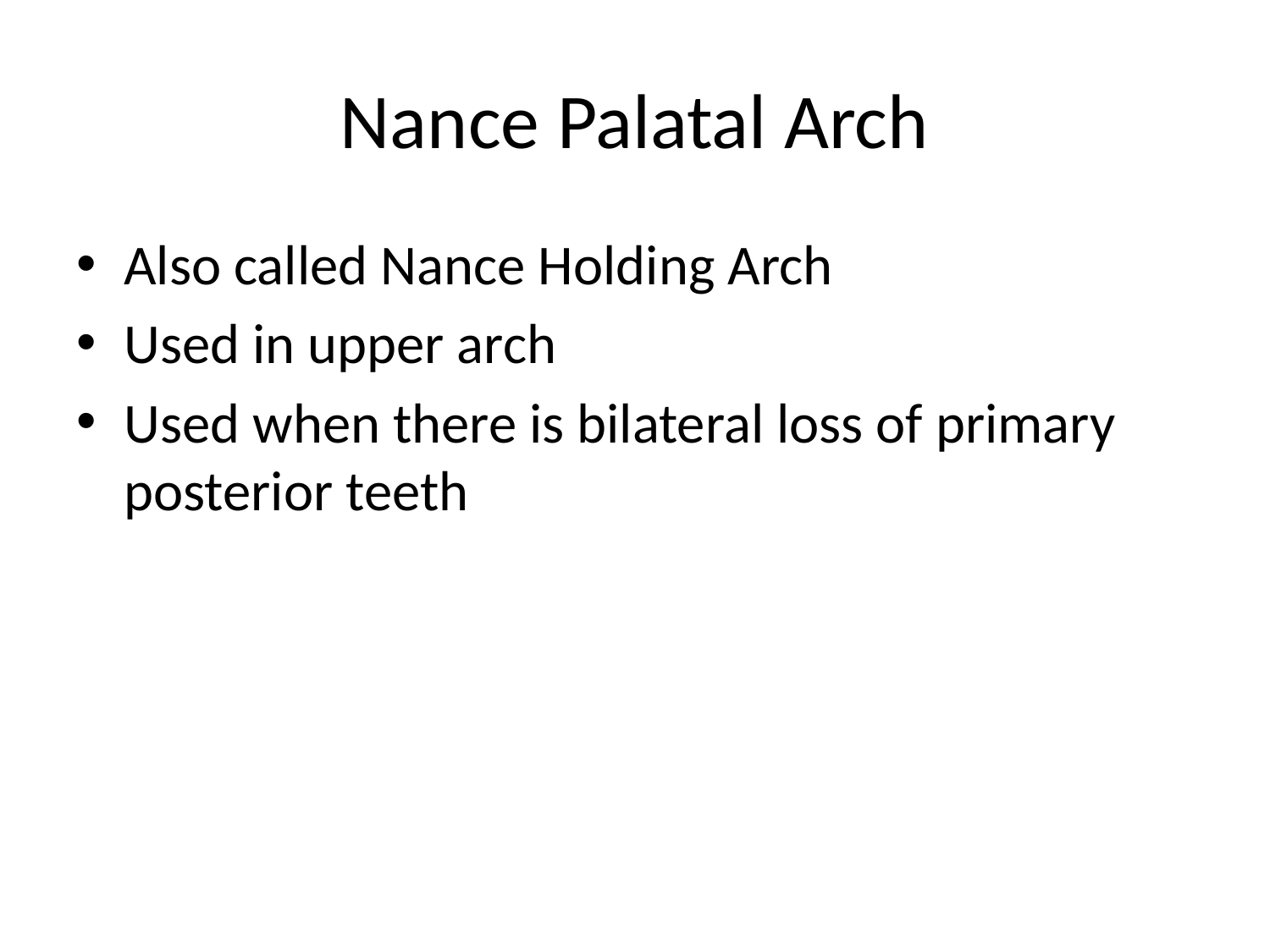

# Nance Palatal Arch
Also called Nance Holding Arch
Used in upper arch
Used when there is bilateral loss of primary posterior teeth